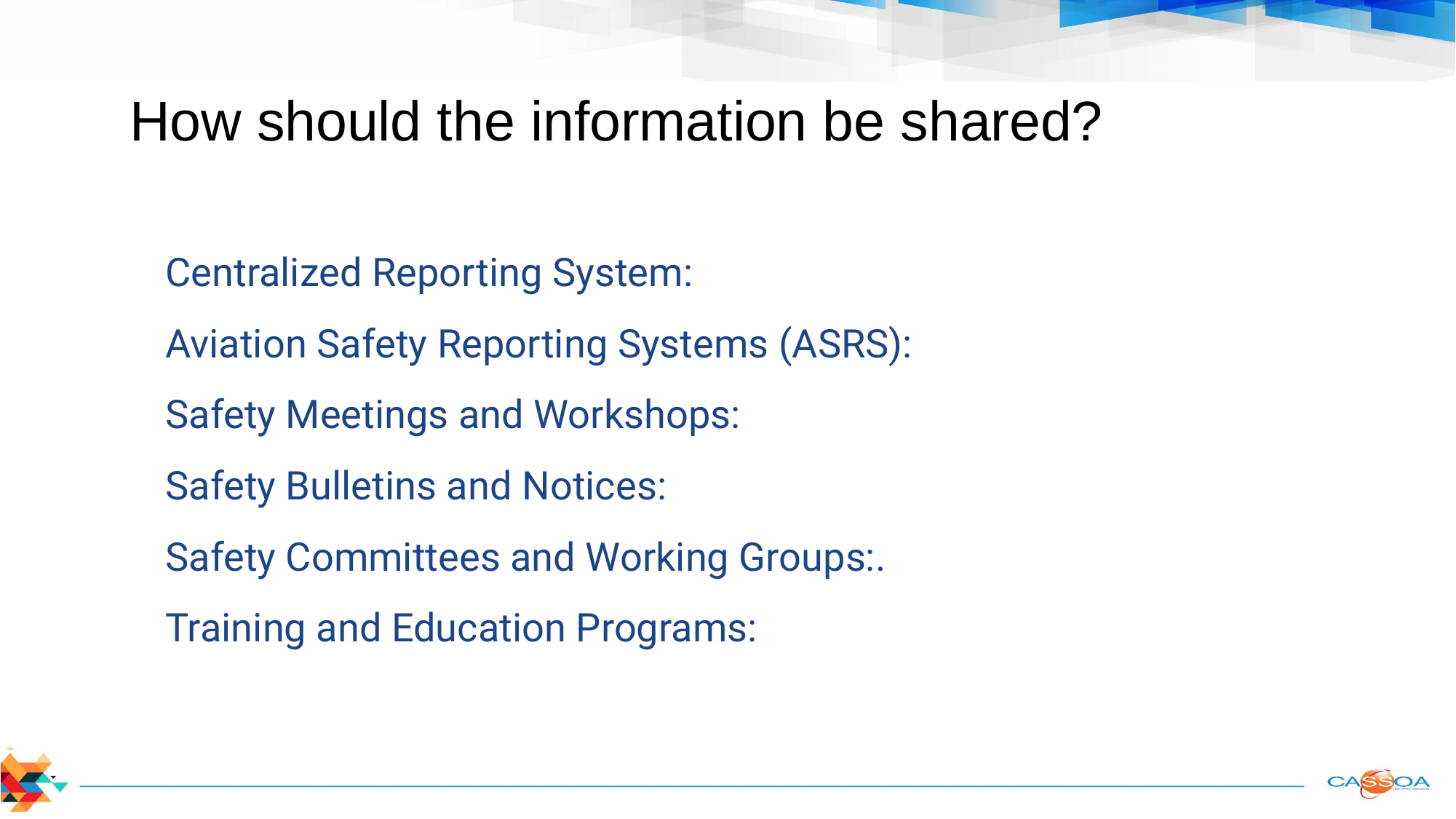

# How should the information be shared?
Centralized Reporting System:
Aviation Safety Reporting Systems (ASRS):
Safety Meetings and Workshops:
Safety Bulletins and Notices:
Safety Committees and Working Groups:.
Training and Education Programs: